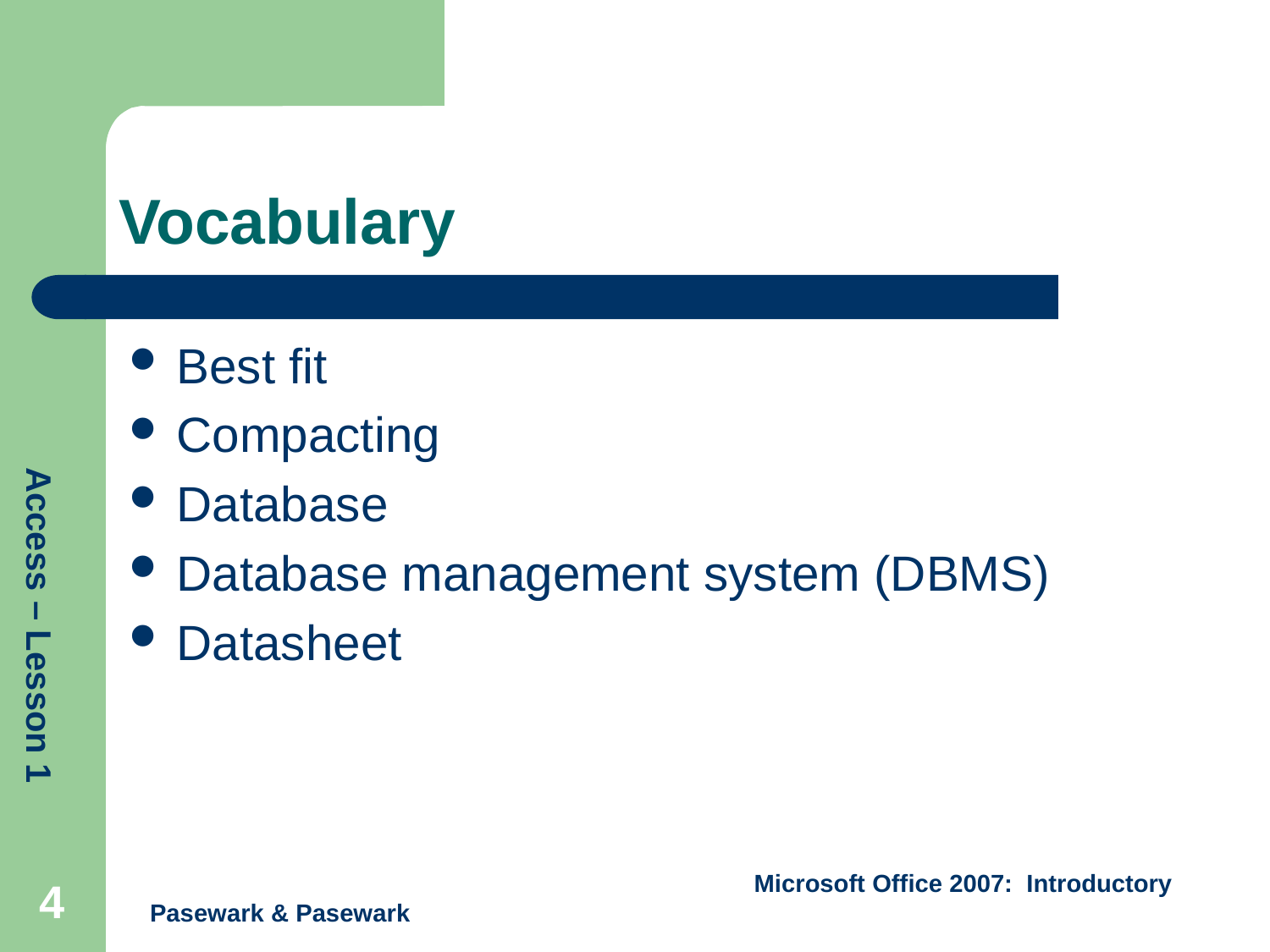

# Vocabulary
Best fit
Compacting
Database
Database management system (DBMS)
Datasheet

4
Pasewark & Pasewark
Microsoft Office 2007:  Introductory